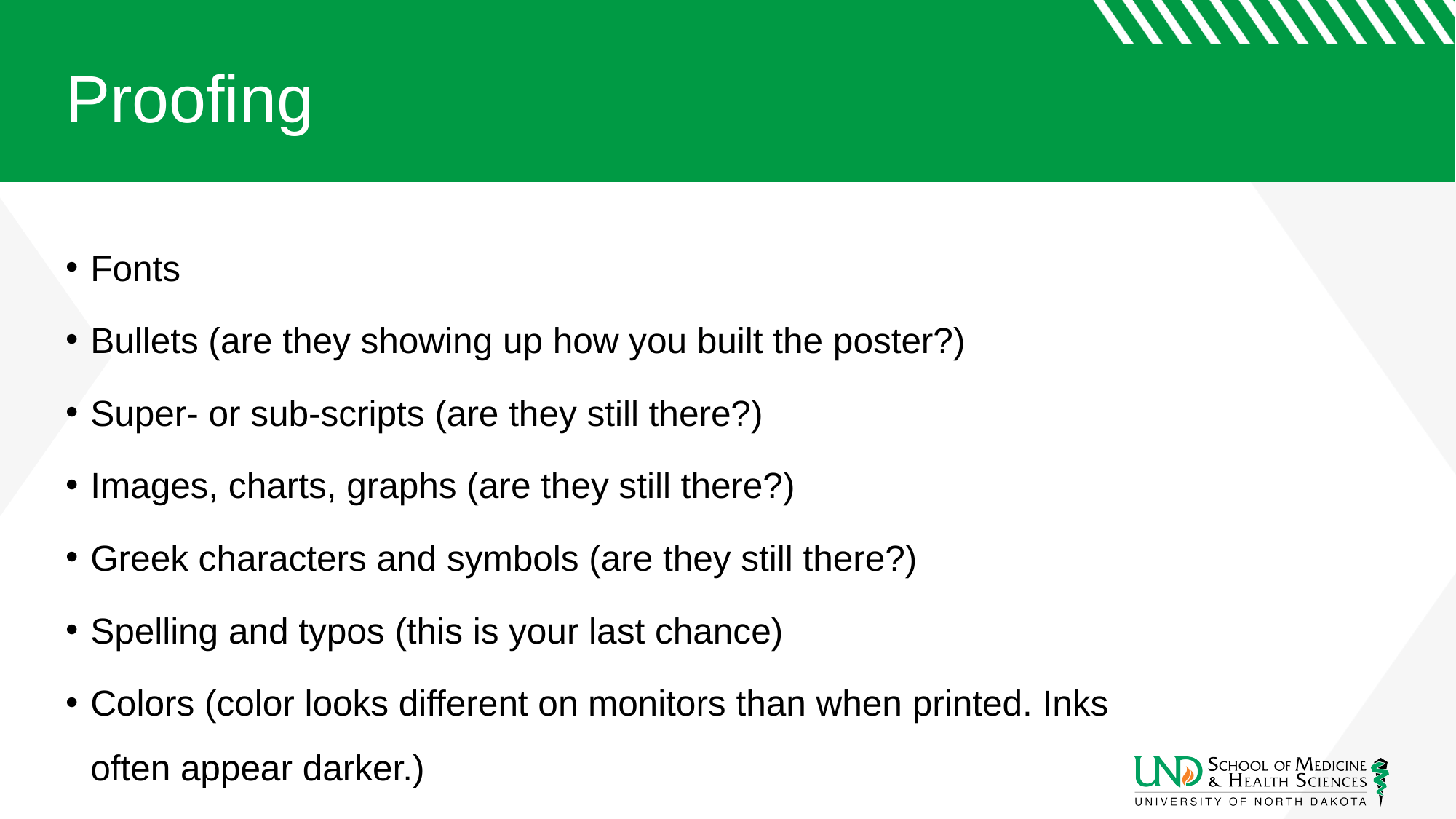

# Proofing
Fonts
Bullets (are they showing up how you built the poster?)
Super- or sub-scripts (are they still there?)
Images, charts, graphs (are they still there?)
Greek characters and symbols (are they still there?)
Spelling and typos (this is your last chance)
Colors (color looks different on monitors than when printed. Inks often appear darker.)